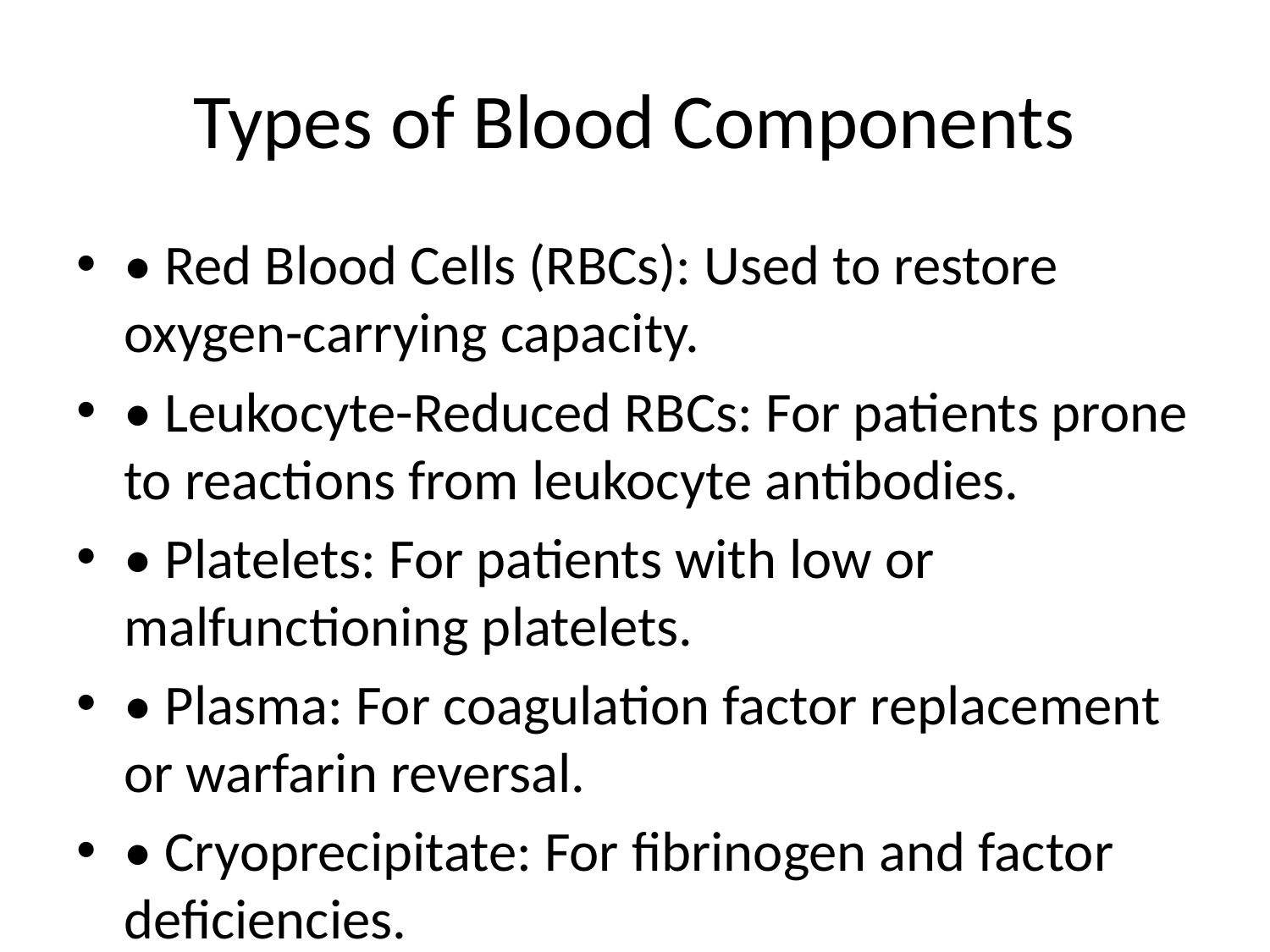

# Types of Blood Components
• Red Blood Cells (RBCs): Used to restore oxygen-carrying capacity.
• Leukocyte-Reduced RBCs: For patients prone to reactions from leukocyte antibodies.
• Platelets: For patients with low or malfunctioning platelets.
• Plasma: For coagulation factor replacement or warfarin reversal.
• Cryoprecipitate: For fibrinogen and factor deficiencies.